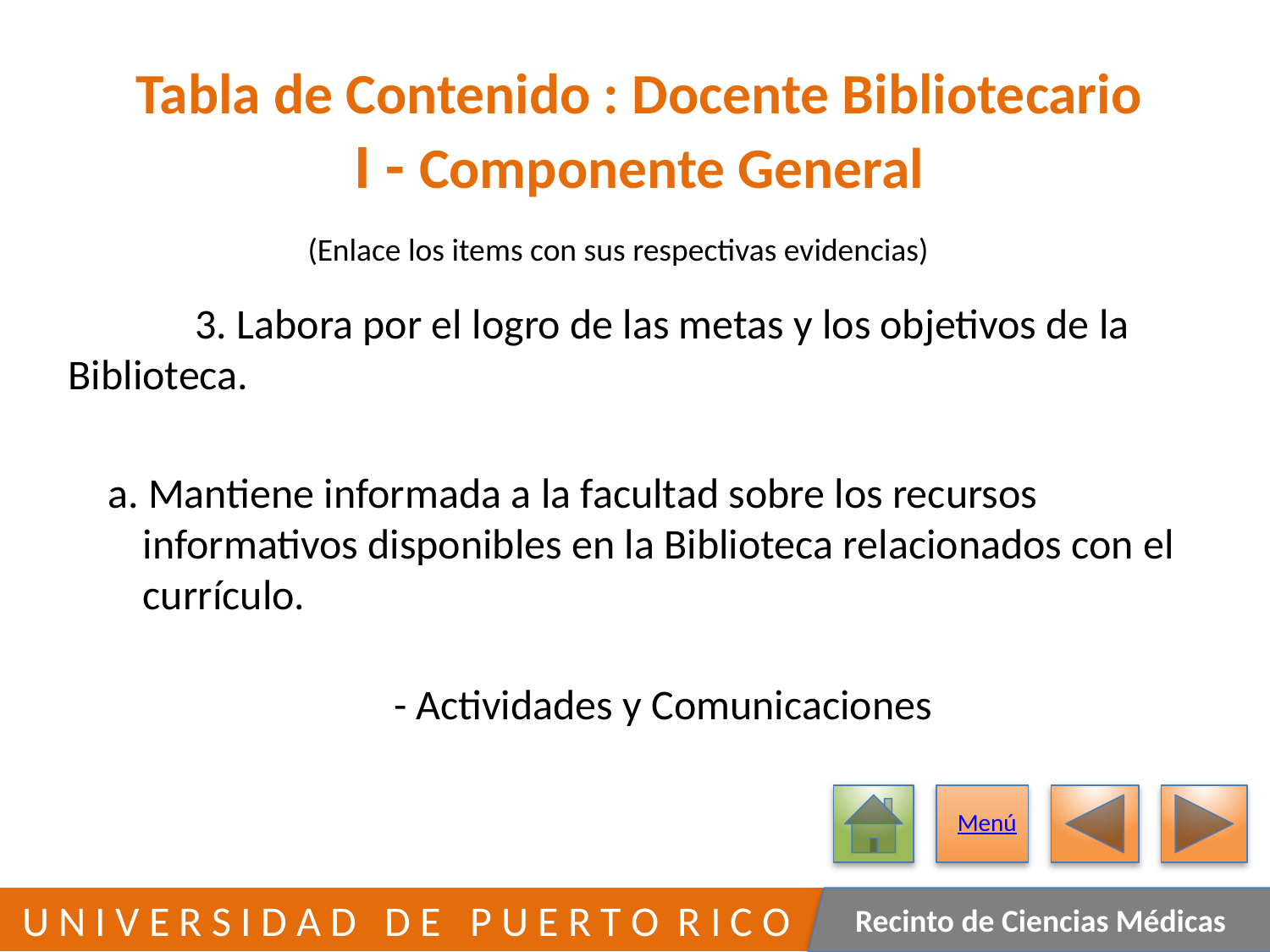

# Tabla de Contenido : Docente Bibliotecario I - Componente General
(Enlace los items con sus respectivas evidencias)
	3. Labora por el logro de las metas y los objetivos de la Biblioteca.

     a. Mantiene informada a la facultad sobre los recursos
       informativos disponibles en la Biblioteca relacionados con el
       currículo.
			- Actividades y Comunicaciones

Menú

256
 U N I V E R S I D A D   D E   P U E R T O  R I C O

Recinto de Ciencias Médicas